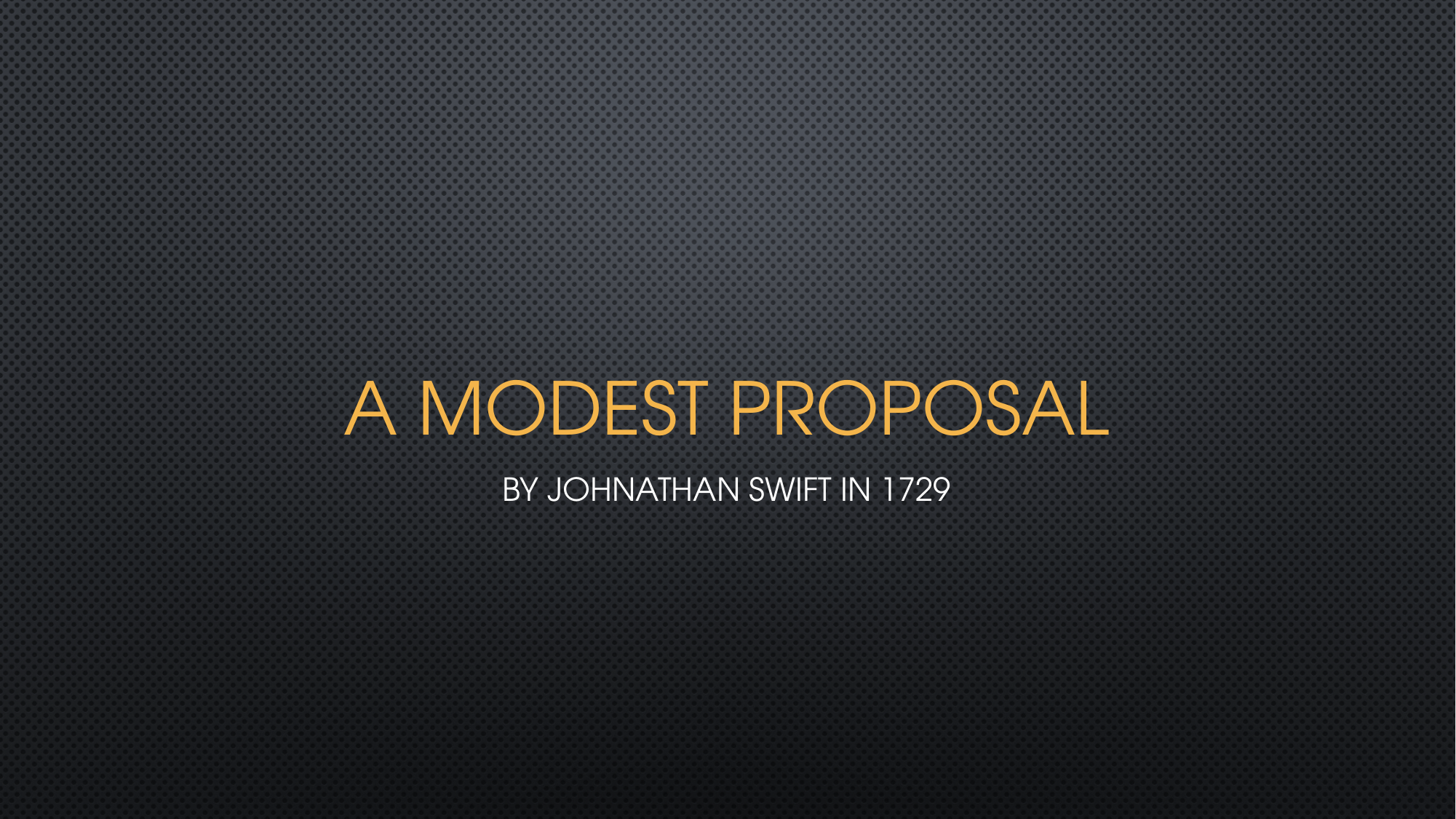

# A Modest Proposal
By Johnathan Swift in 1729